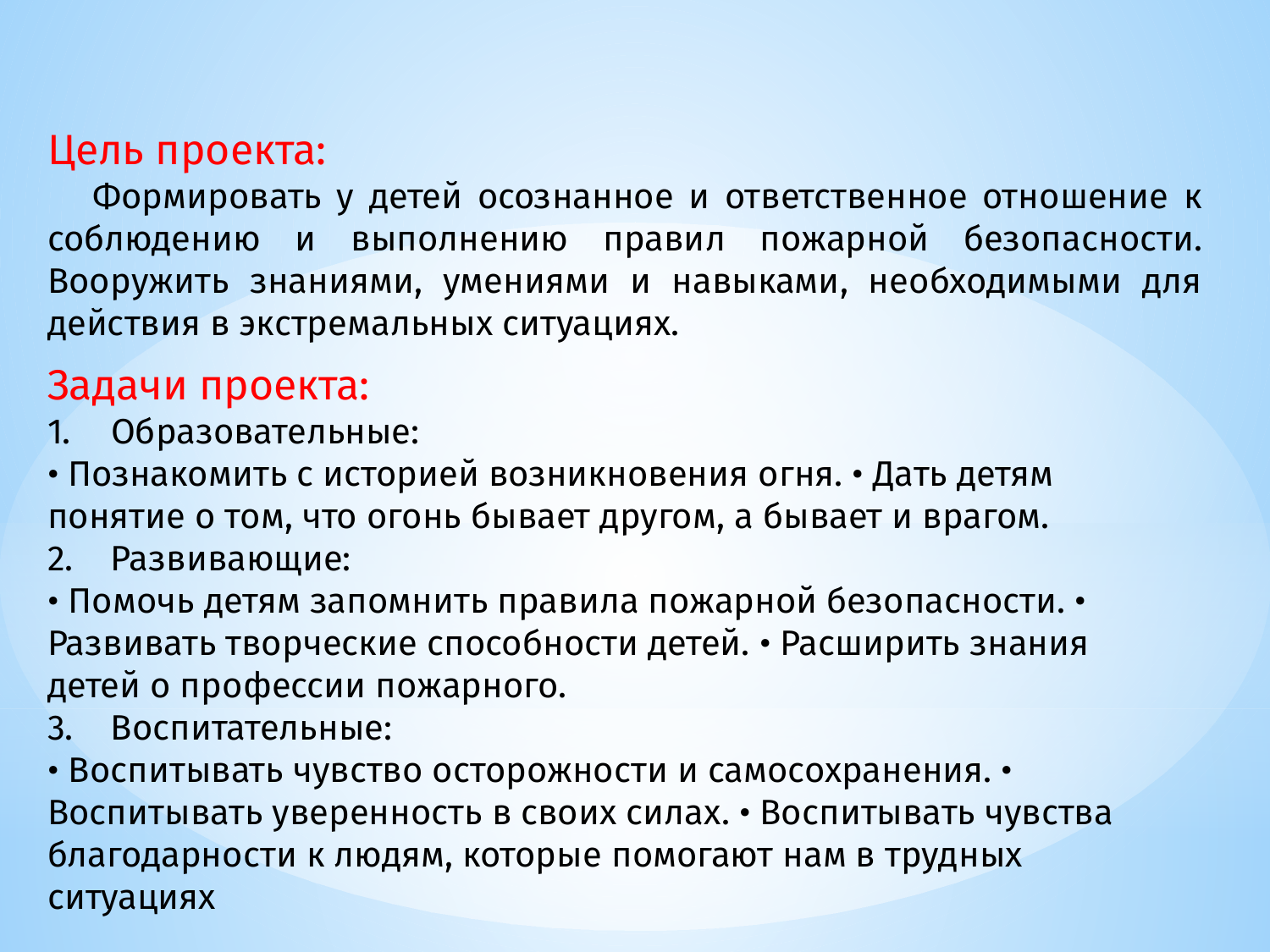

Цель проекта:
   Формировать у детей осознанное и ответственное отношение к соблюдению и выполнению правил пожарной безопасности. Вооружить знаниями, умениями и навыками, необходимыми для действия в экстремальных ситуациях.
Задачи проекта:
Образовательные:
• Познакомить с историей возникновения огня. • Дать детям понятие о том, что огонь бывает другом, а бывает и врагом.
2.    Развивающие:
• Помочь детям запомнить правила пожарной безопасности. • Развивать творческие способности детей. • Расширить знания детей о профессии пожарного.
3.    Воспитательные:
• Воспитывать чувство осторожности и самосохранения. • Воспитывать уверенность в своих силах. • Воспитывать чувства благодарности к людям, которые помогают нам в трудных ситуациях